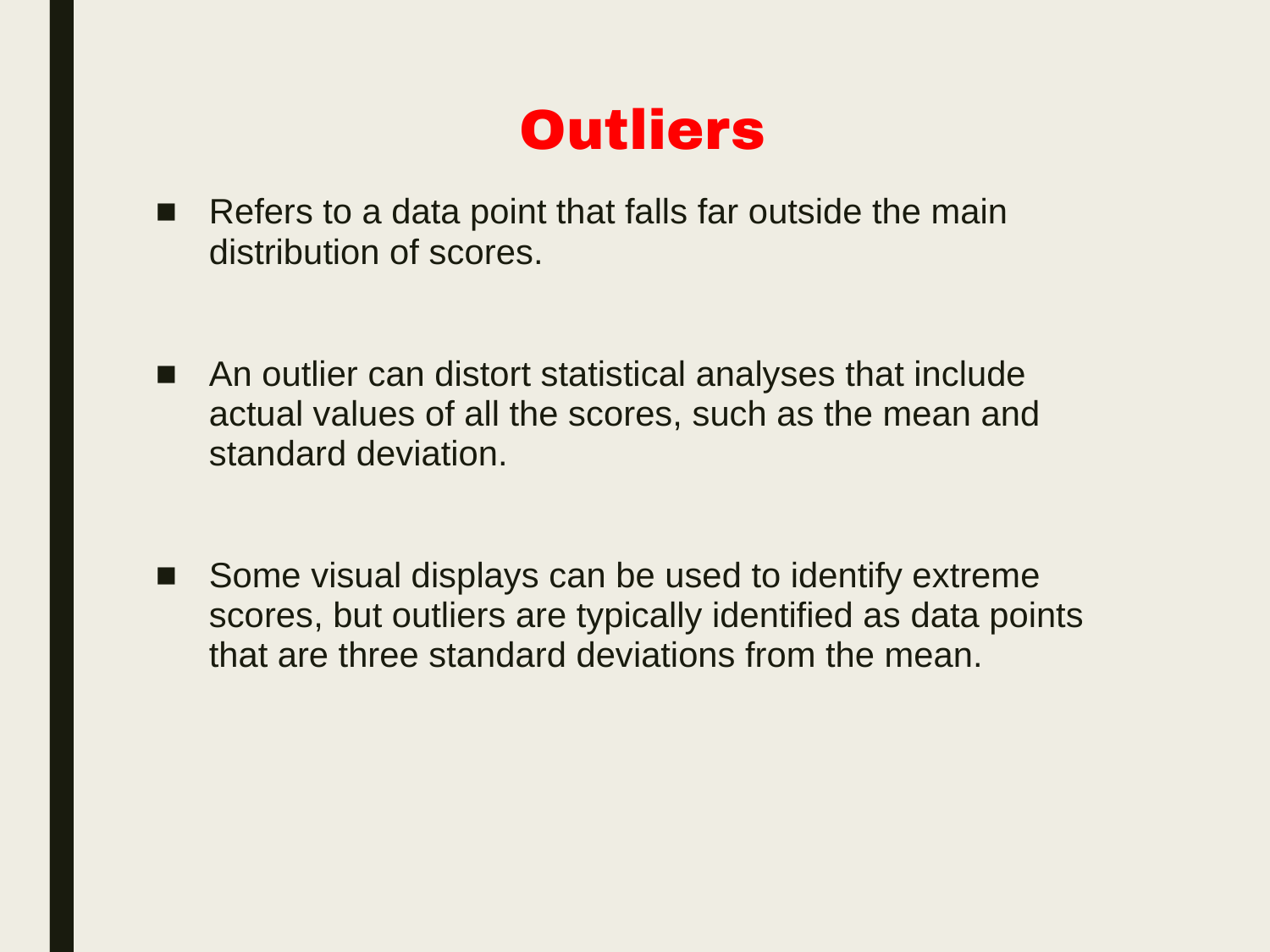

# Outliers
Refers to a data point that falls far outside the main distribution of scores.

An outlier can distort statistical analyses that include actual values of all the scores, such as the mean and standard deviation.

Some visual displays can be used to identify extreme scores, but outliers are typically identified as data points that are three standard deviations from the mean.